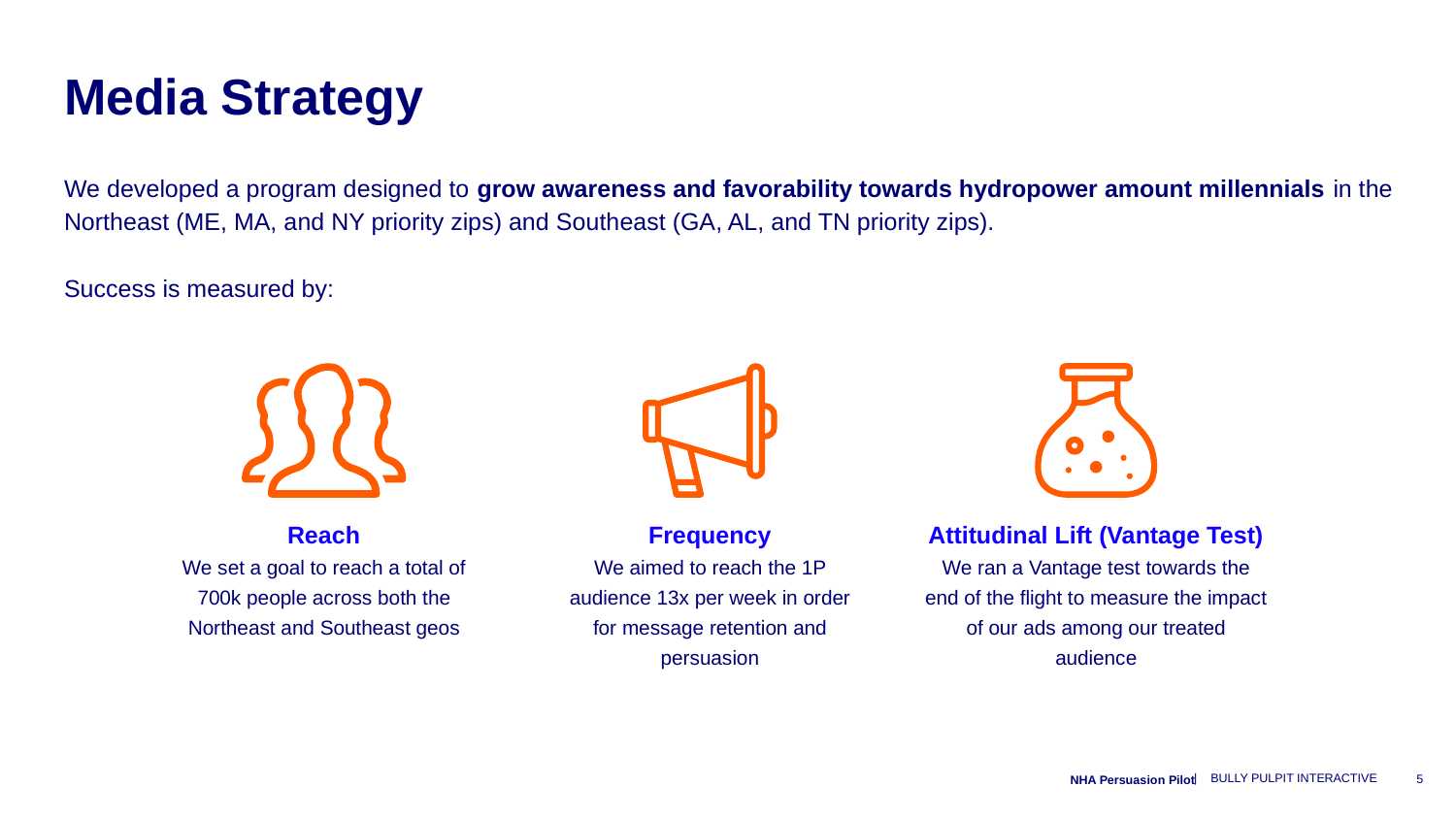

# Media Strategy
We developed a program designed to grow awareness and favorability towards hydropower amount millennials in the Northeast (ME, MA, and NY priority zips) and Southeast (GA, AL, and TN priority zips).

Success is measured by:

Reach
We set a goal to reach a total of 700k people across both the Northeast and Southeast geos

Frequency
We aimed to reach the 1P audience 13x per week in order for message retention and persuasion

Attitudinal Lift (Vantage Test)
We ran a Vantage test towards the end of the flight to measure the impact of our ads among our treated audience

NHA Persuasion Pilot